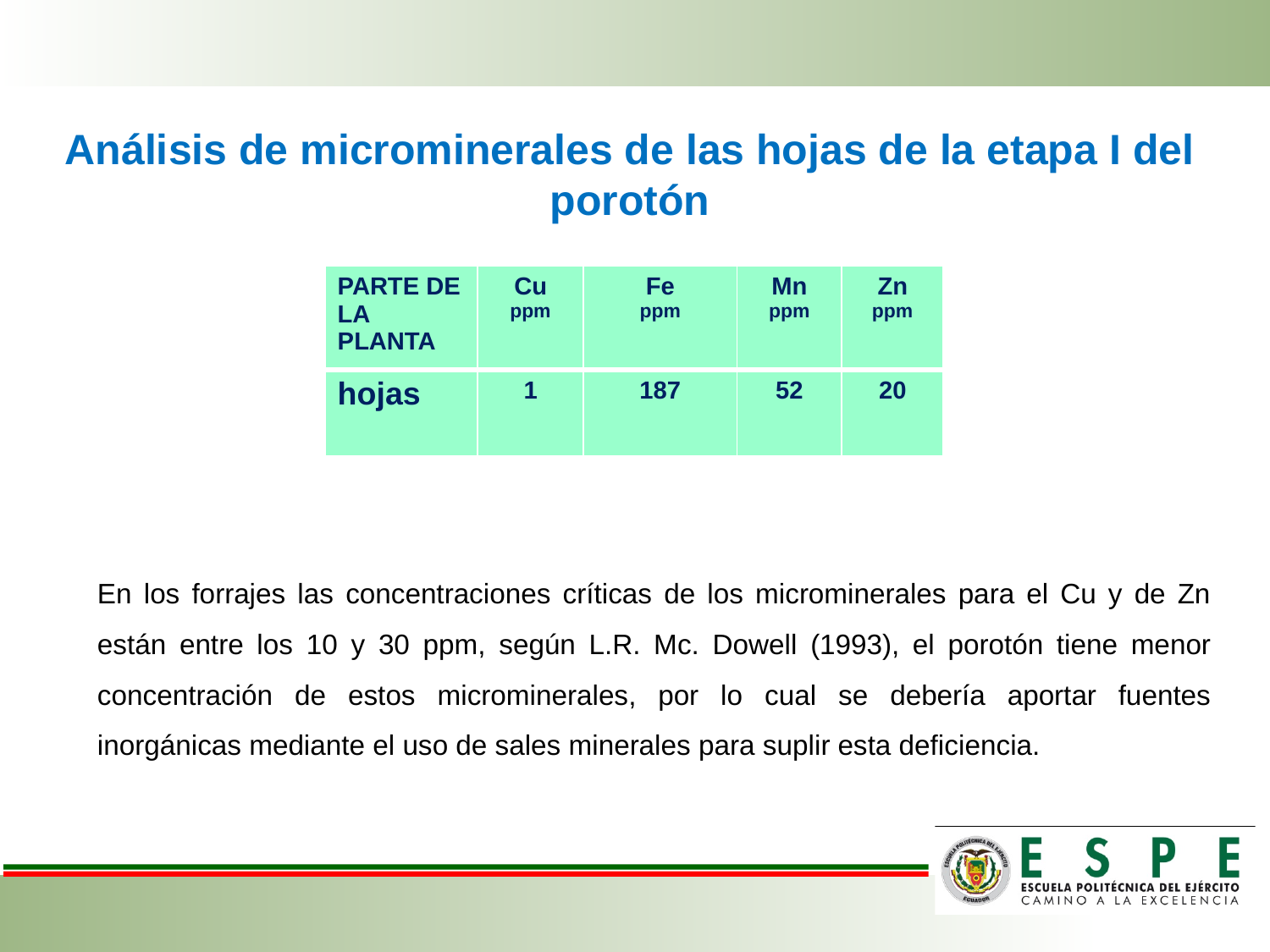

Análisis de microminerales de las hojas de la etapa I del porotón
| PARTE DE LA PLANTA | Cu ppm | Fe ppm | Mn ppm | Zn ppm |
| --- | --- | --- | --- | --- |
| hojas | 1 | 187 | 52 | 20 |
En los forrajes las concentraciones críticas de los microminerales para el Cu y de Zn están entre los 10 y 30 ppm, según L.R. Mc. Dowell (1993), el porotón tiene menor concentración de estos microminerales, por lo cual se debería aportar fuentes inorgánicas mediante el uso de sales minerales para suplir esta deficiencia.